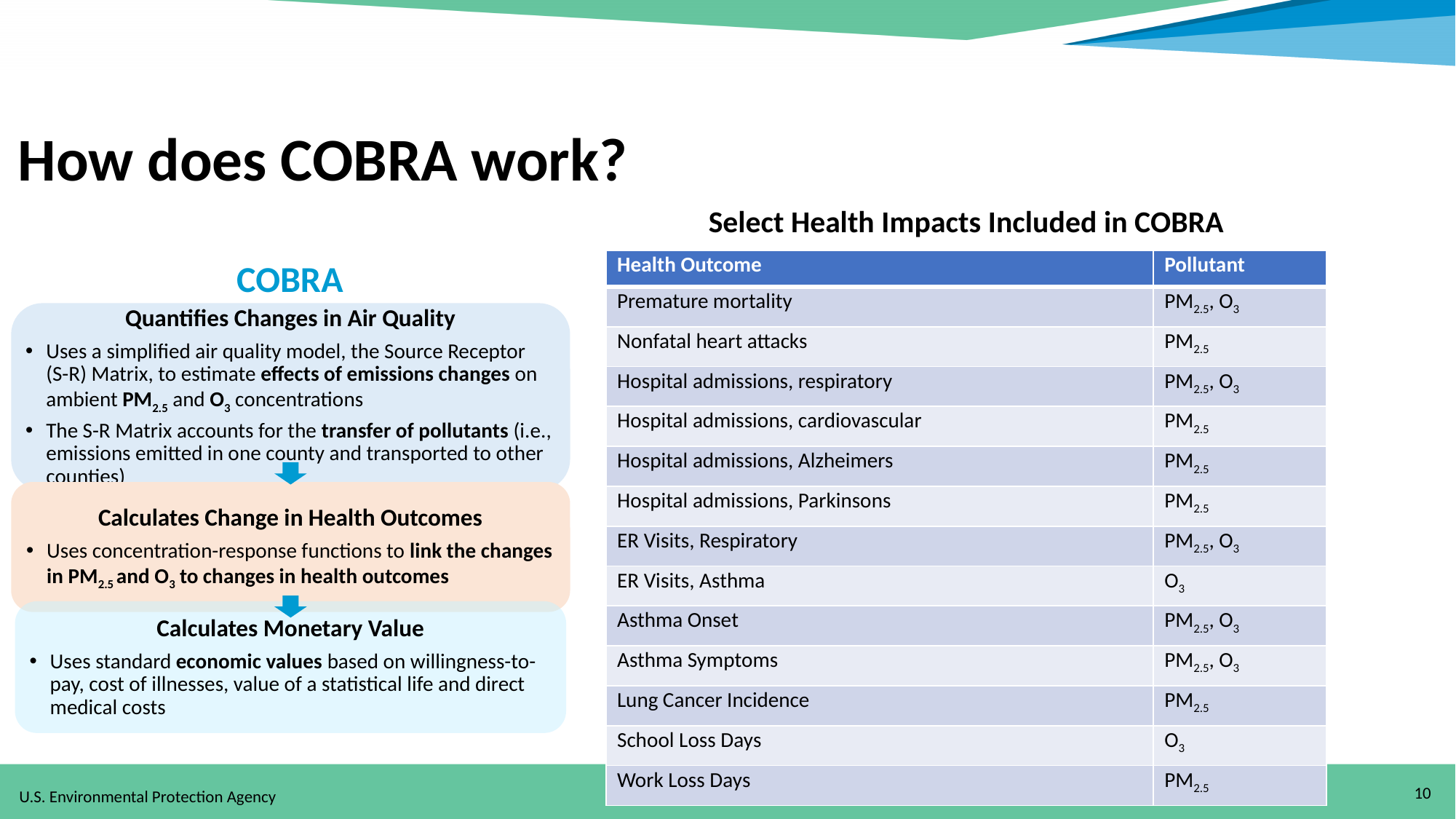

# How does COBRA work?
Select Health Impacts Included in COBRA
COBRA

Quantifies Changes in Air Quality
Uses a simplified air quality model, the Source Receptor  (S-R) Matrix, to estimate effects of emissions changes on ambient PM2.5 and O3 concentrations
The S-R Matrix accounts for the transfer of pollutants (i.e., emissions emitted in one county and transported to other counties)

Calculates Change in Health Outcomes
Uses concentration-response functions to link the changes in PM2.5 and O3 to changes in health outcomes

Calculates Monetary Value
Uses standard economic values based on willingness-to-pay, cost of illnesses, value of a statistical life and direct medical costs
| Health Outcome | Pollutant |
| --- | --- |
| Premature mortality | PM2.5, O3 |
| Nonfatal heart attacks | PM2.5 |
| Hospital admissions, respiratory | PM2.5, O3 |
| Hospital admissions, cardiovascular | PM2.5 |
| Hospital admissions, Alzheimers | PM2.5 |
| Hospital admissions, Parkinsons | PM2.5 |
| ER Visits, Respiratory | PM2.5, O3 |
| ER Visits, Asthma | O3 |
| Asthma Onset | PM2.5, O3 |
| Asthma Symptoms | PM2.5, O3 |
| Lung Cancer Incidence | PM2.5 |
| School Loss Days | O3 |
| Work Loss Days | PM2.5 |
10